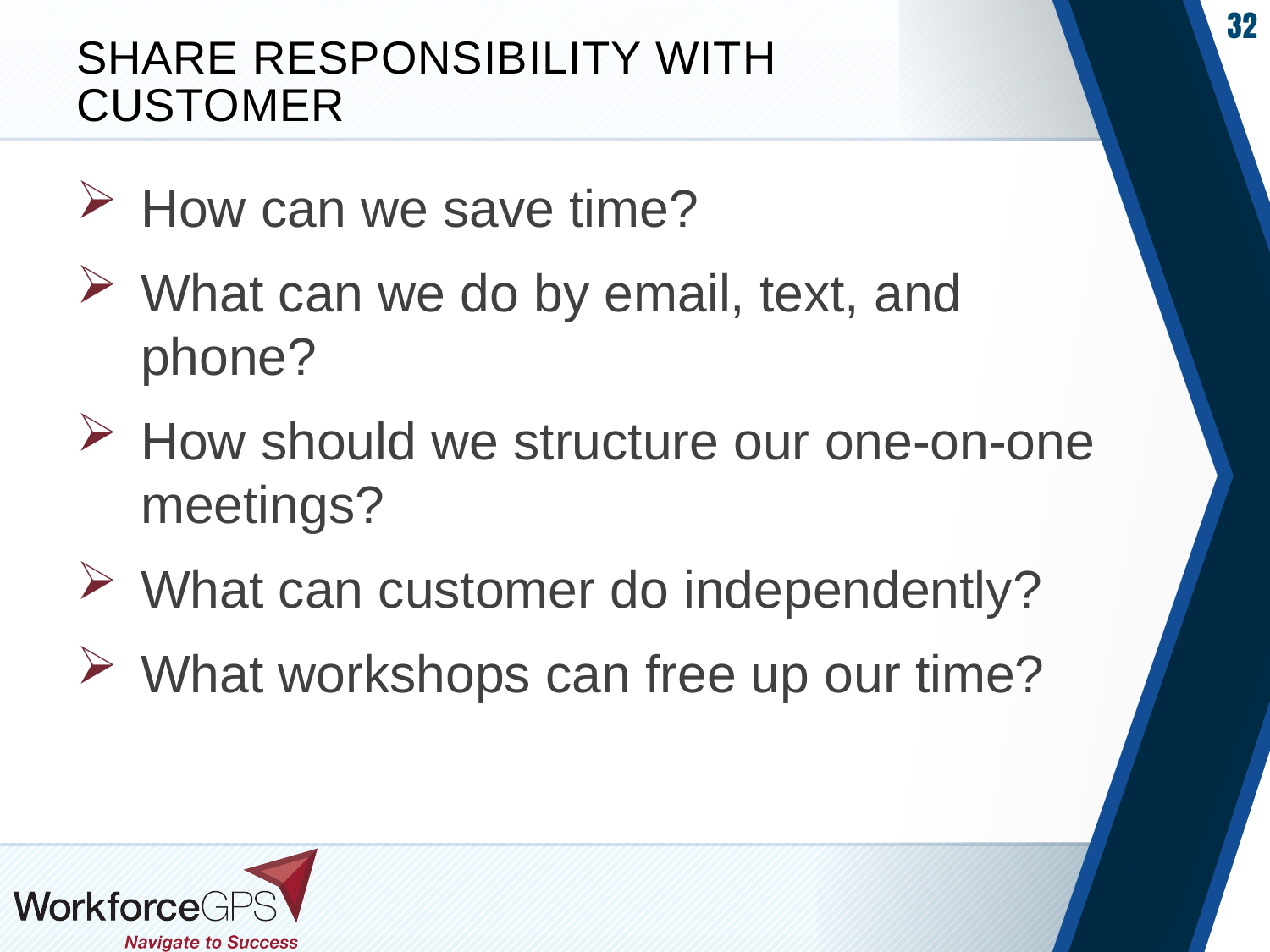

# Share Responsibility with Customer
How can we save time?
What can we do by email, text, and phone?
How should we structure our one-on-one meetings?
What can customer do independently?
What workshops can free up our time?